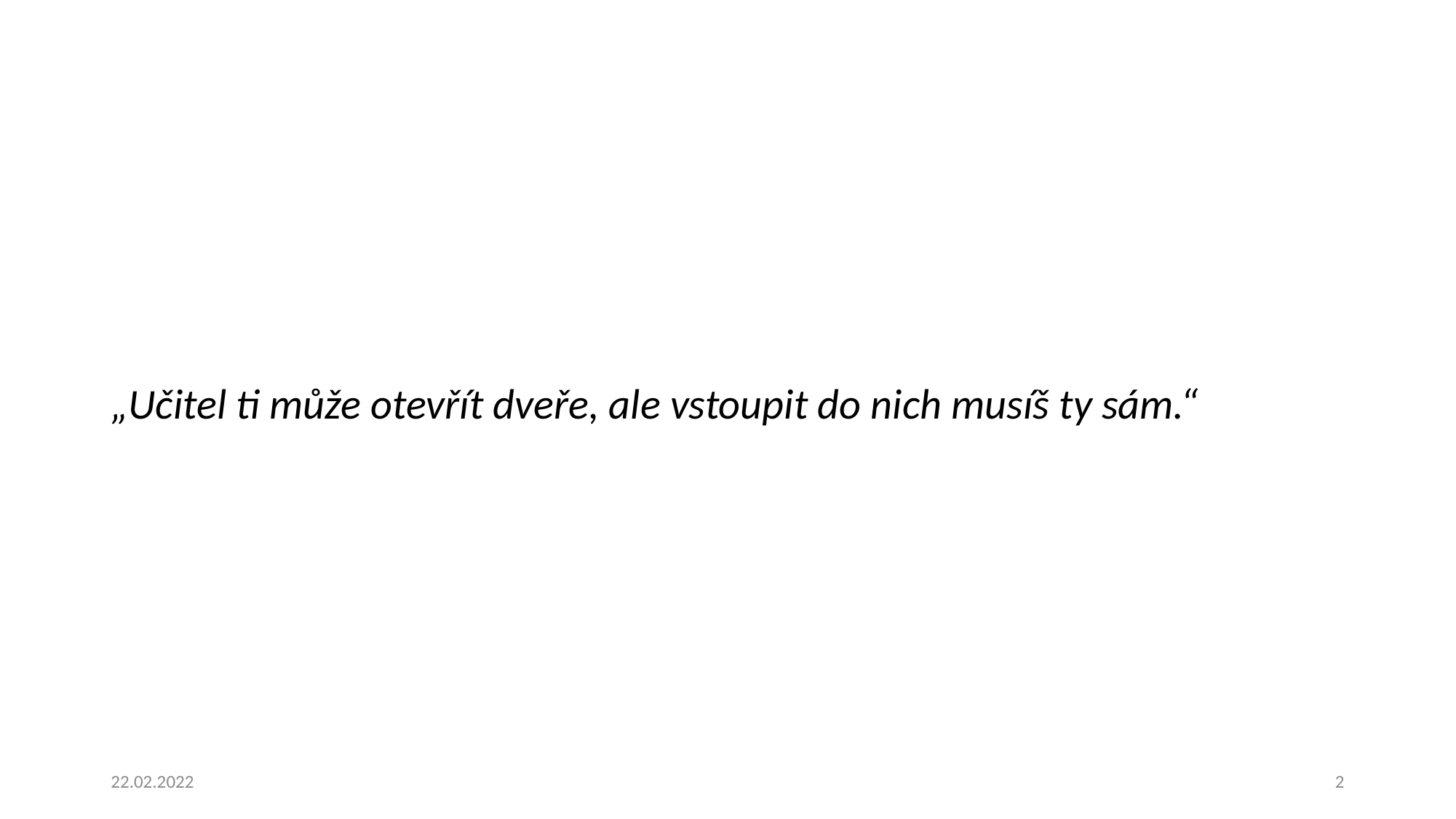

„Učitel ti může otevřít dveře, ale vstoupit do nich musíš ty sám.“
22.02.2022
2